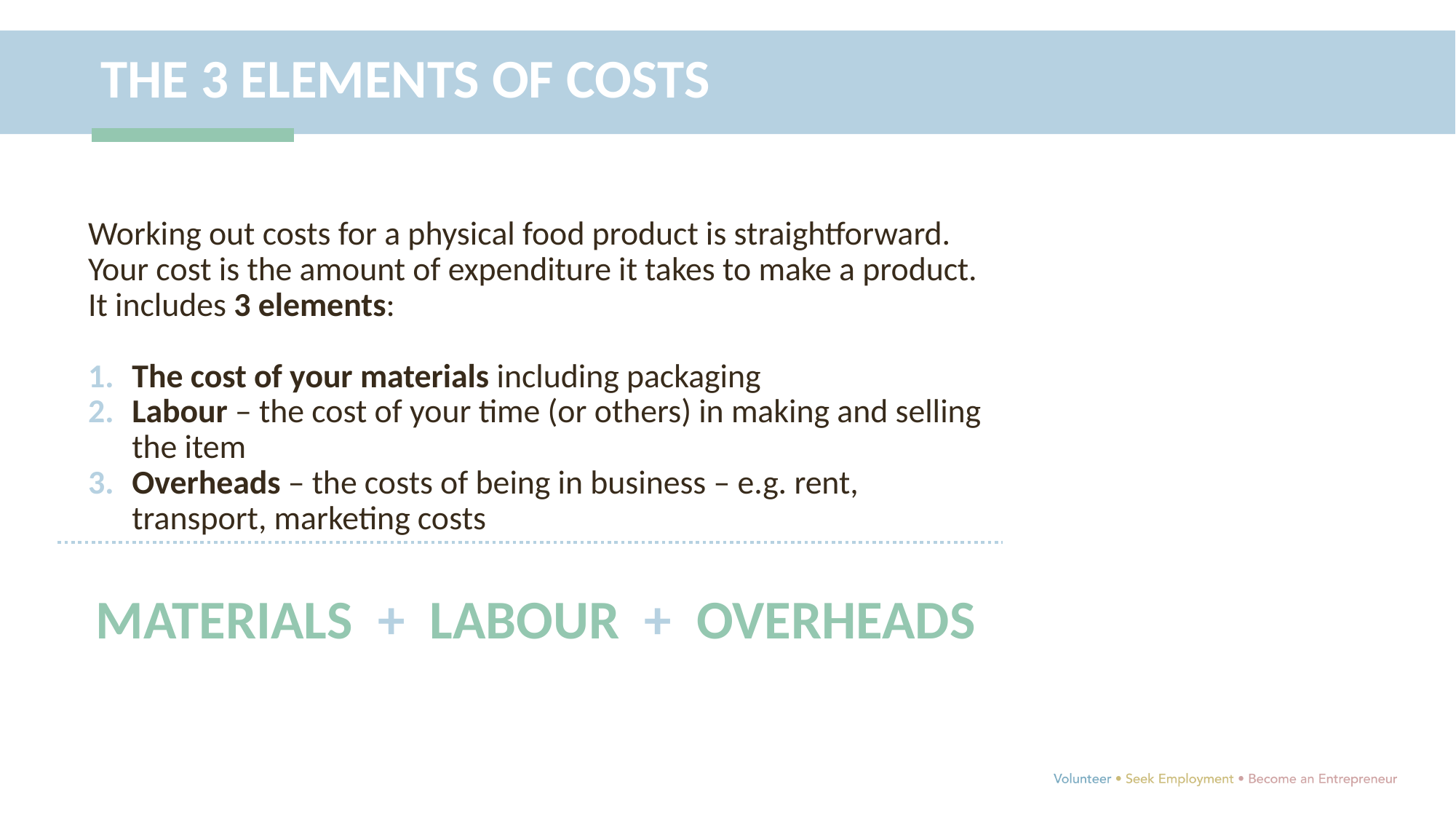

THE 3 ELEMENTS OF COSTS
Working out costs for a physical food product is straightforward.
Your cost is the amount of expenditure it takes to make a product. It includes 3 elements:

The cost of your materials including packaging
Labour – the cost of your time (or others) in making and selling the item
Overheads – the costs of being in business – e.g. rent, transport, marketing costs

MATERIALS  +  LABOUR  +  OVERHEADS